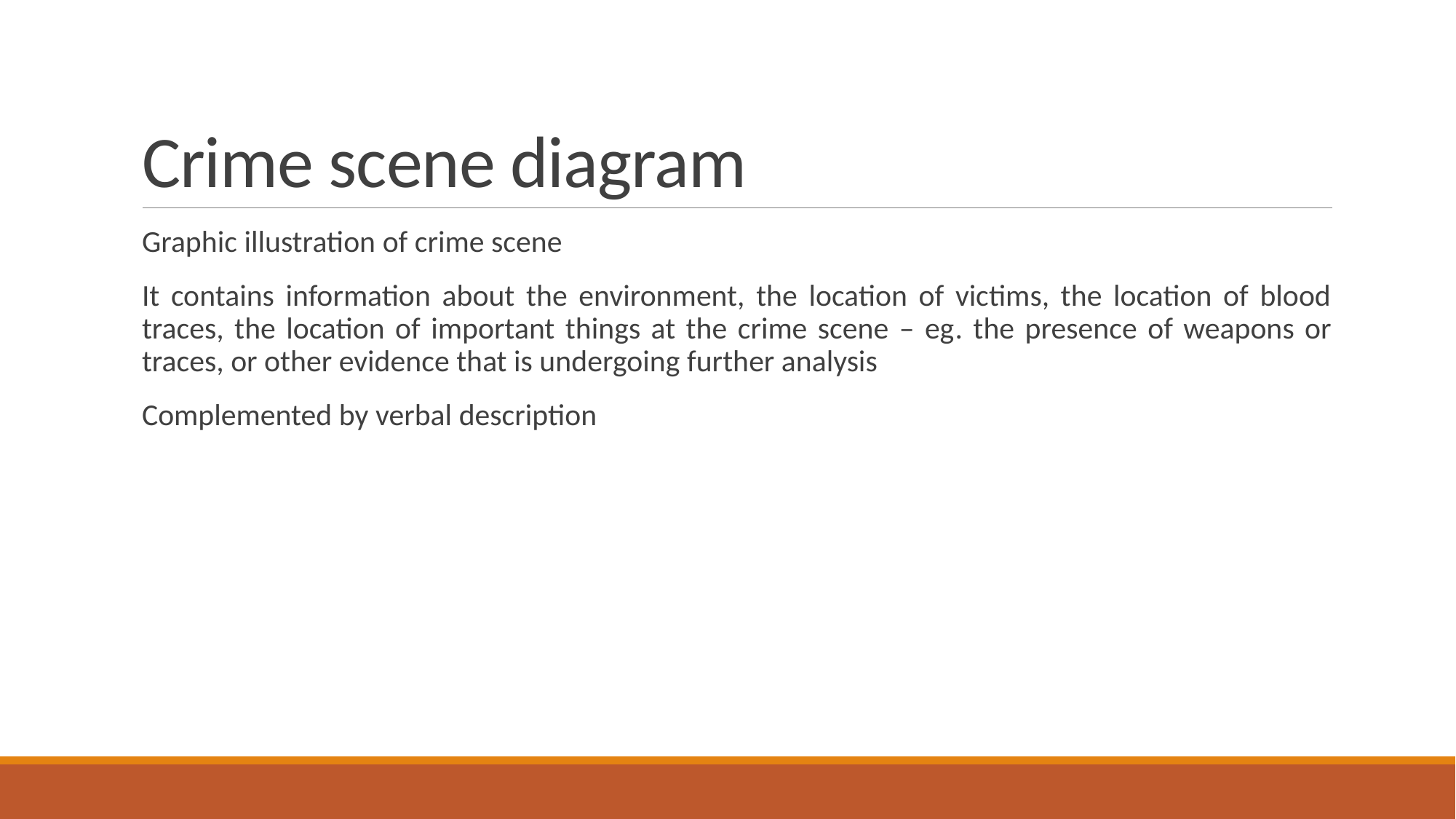

# Crime scene diagram
Graphic illustration of crime scene
It contains information about the environment, the location of victims, the location of blood traces, the location of important things at the crime scene – eg. the presence of weapons or traces, or other evidence that is undergoing further analysis
Complemented by verbal description